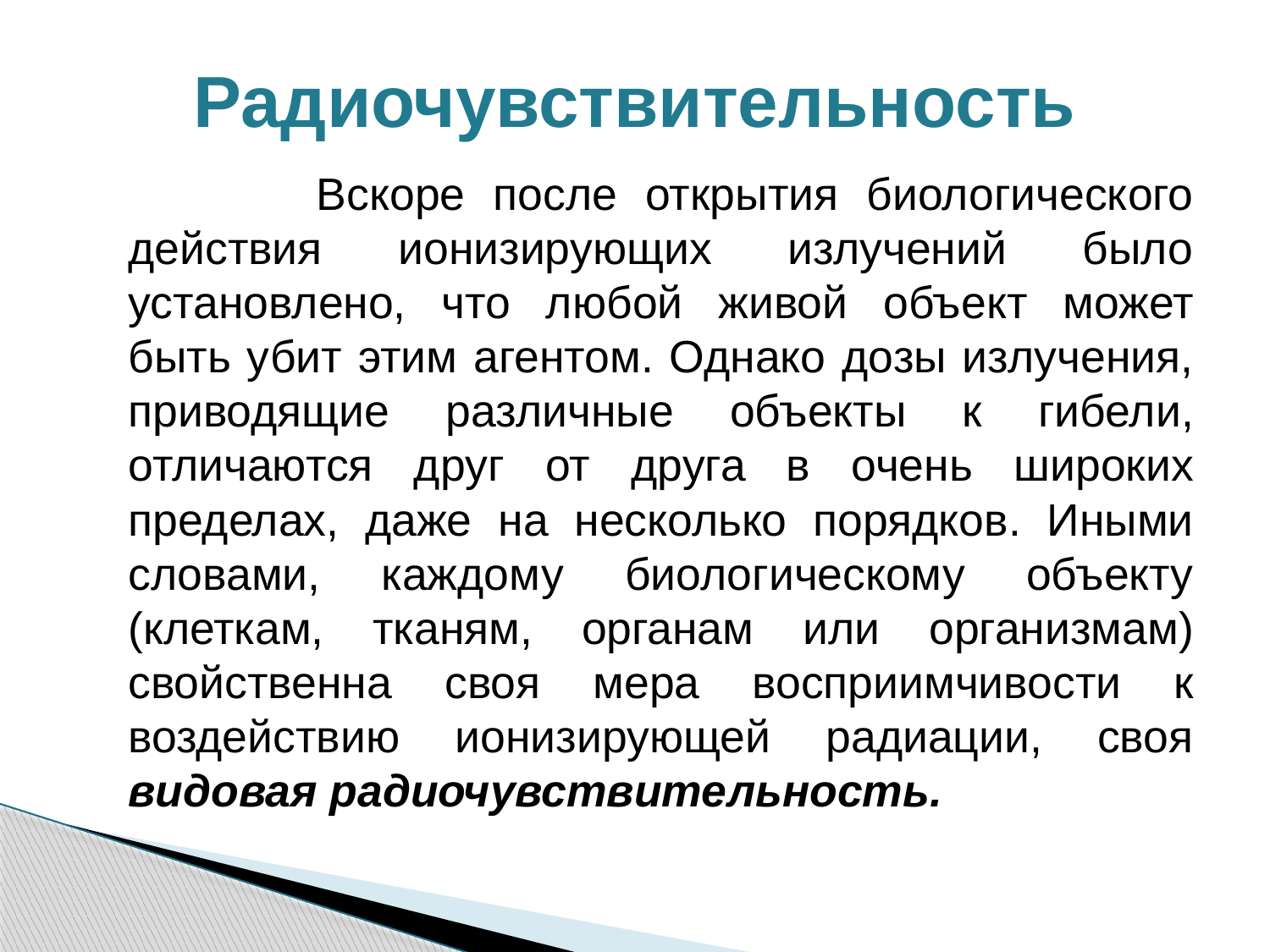

# Радиочувствительность
        Вскоре после открытия биологического действия ионизирующих излучений было установлено, что любой живой объект может быть убит этим агентом. Однако дозы излучения, приводящие различные объекты к гибели, отличаются друг от друга в очень широких пределах, даже на несколько порядков. Иными словами, каждому биологическому объекту (клеткам, тканям, органам или организмам) свойственна своя мера восприимчивости к воздействию ионизирующей радиации, своя видовая радиочувствительность.